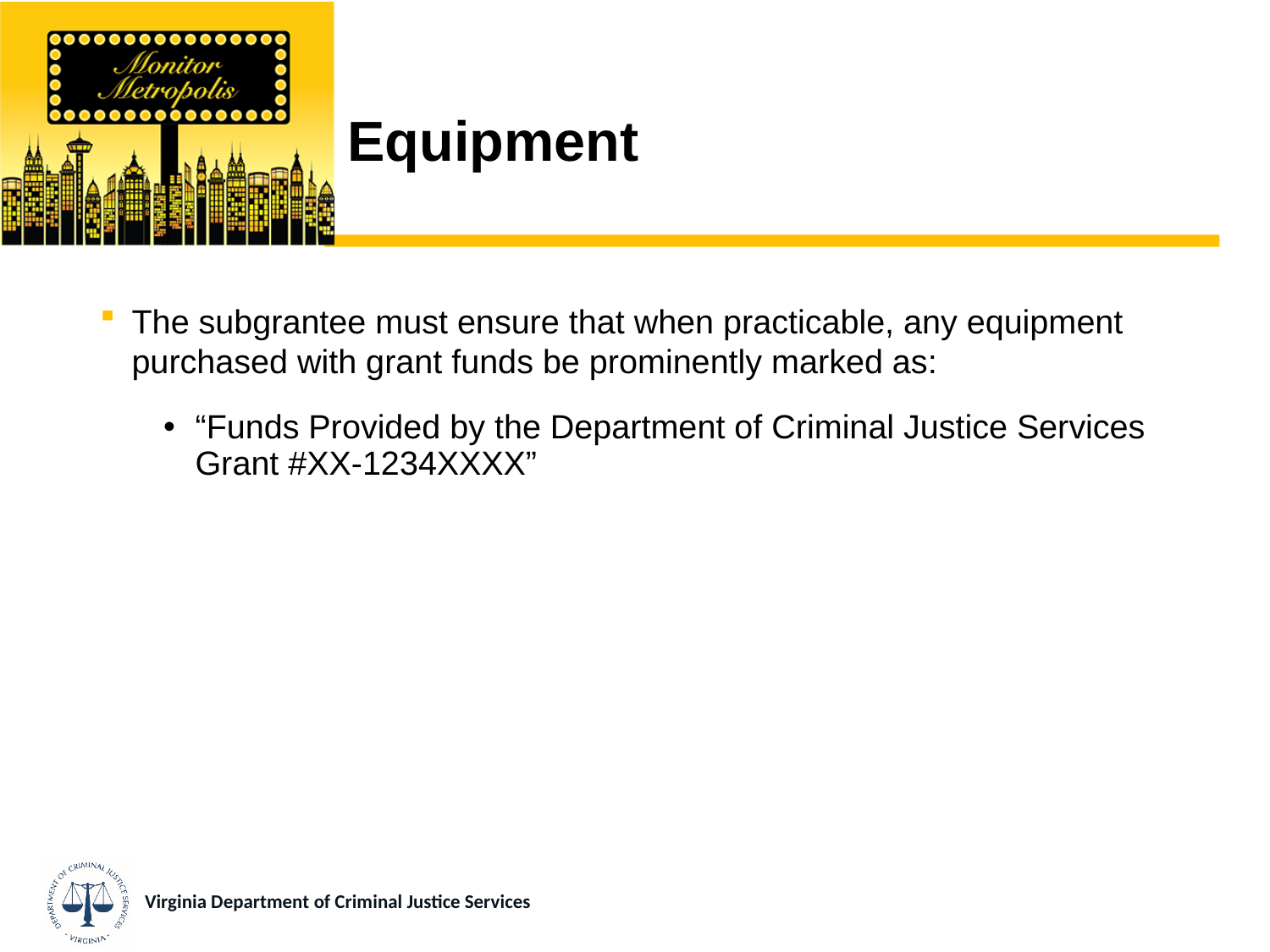

# Equipment
The subgrantee must ensure that when practicable, any equipment purchased with grant funds be prominently marked as:
“Funds Provided by the Department of Criminal Justice Services Grant #XX-1234XXXX”
Virginia Department of Criminal Justice Services